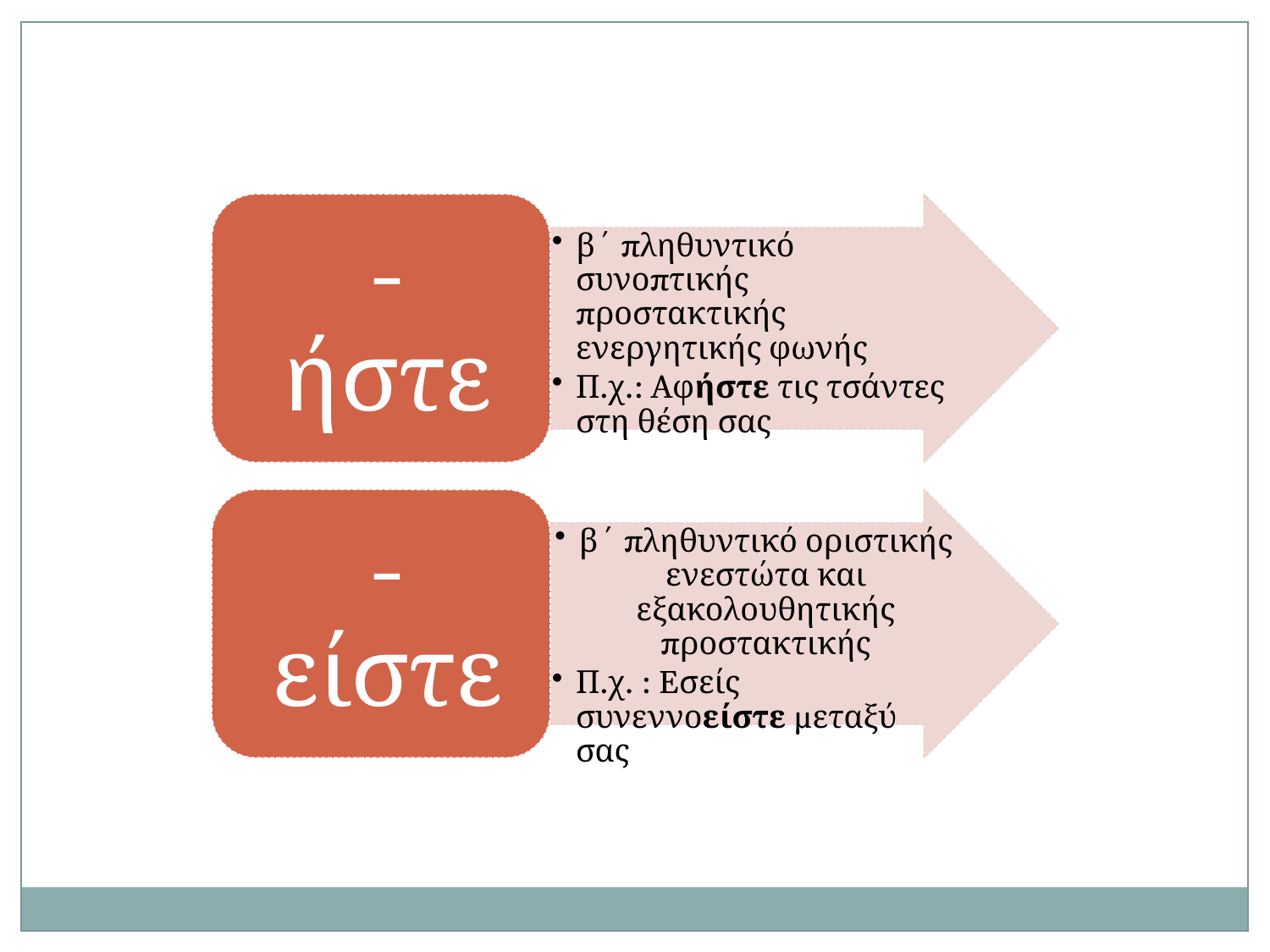

β΄ πληθυντικό συνοπτικής προστακτικής ενεργητικής φωνής
Π.χ.: Αφήστε τις τσάντες στη θέση σας
-ήστε
β΄ πληθυντικό οριστικής ενεστώτα και εξακολουθητικής προστακτικής
Π.χ. : Εσείς  συνεννοείστε μεταξύ σας
-είστε